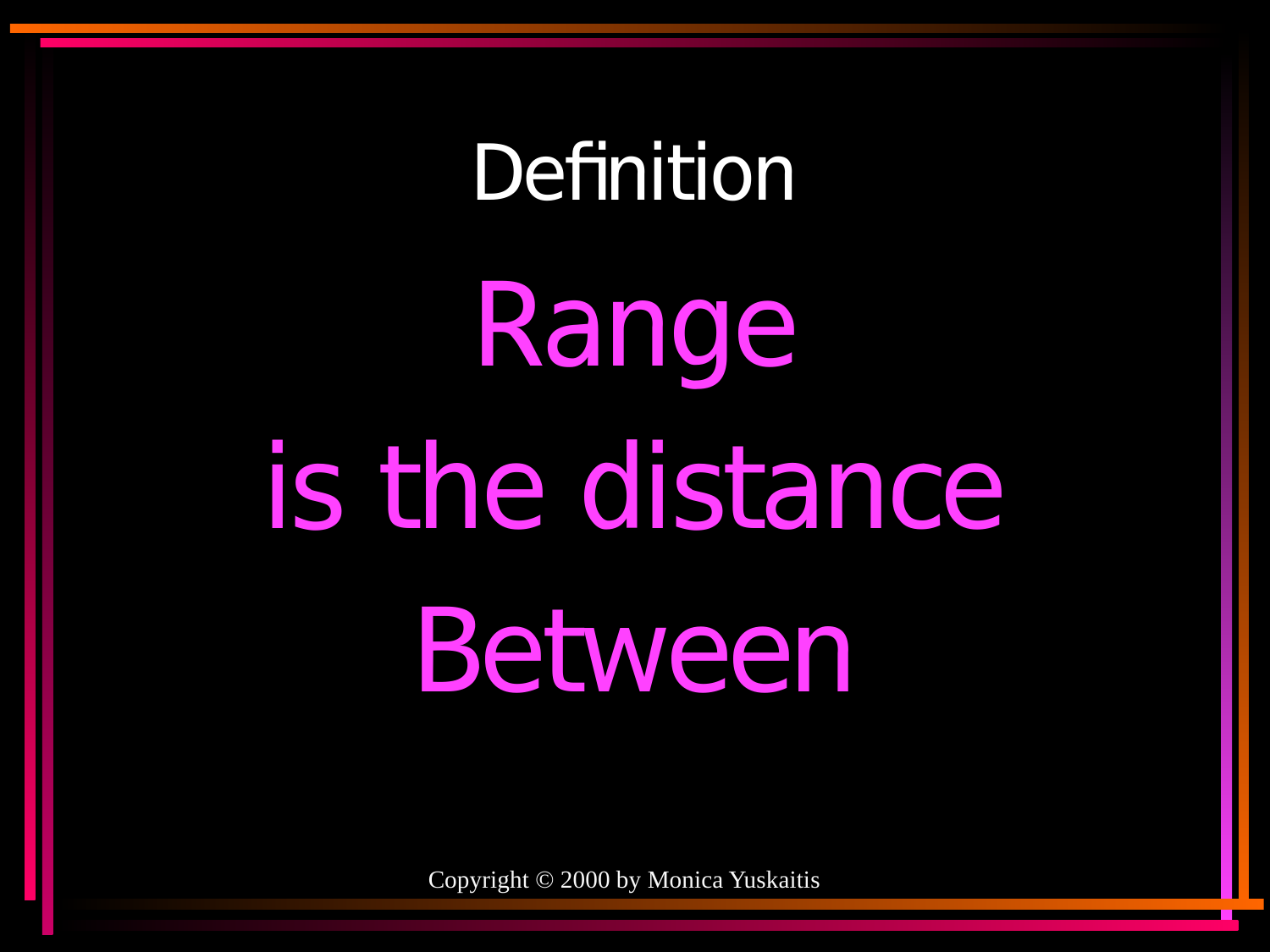

# Definition
Range
is the distance
Between
Copyright © 2000 by Monica Yuskaitis